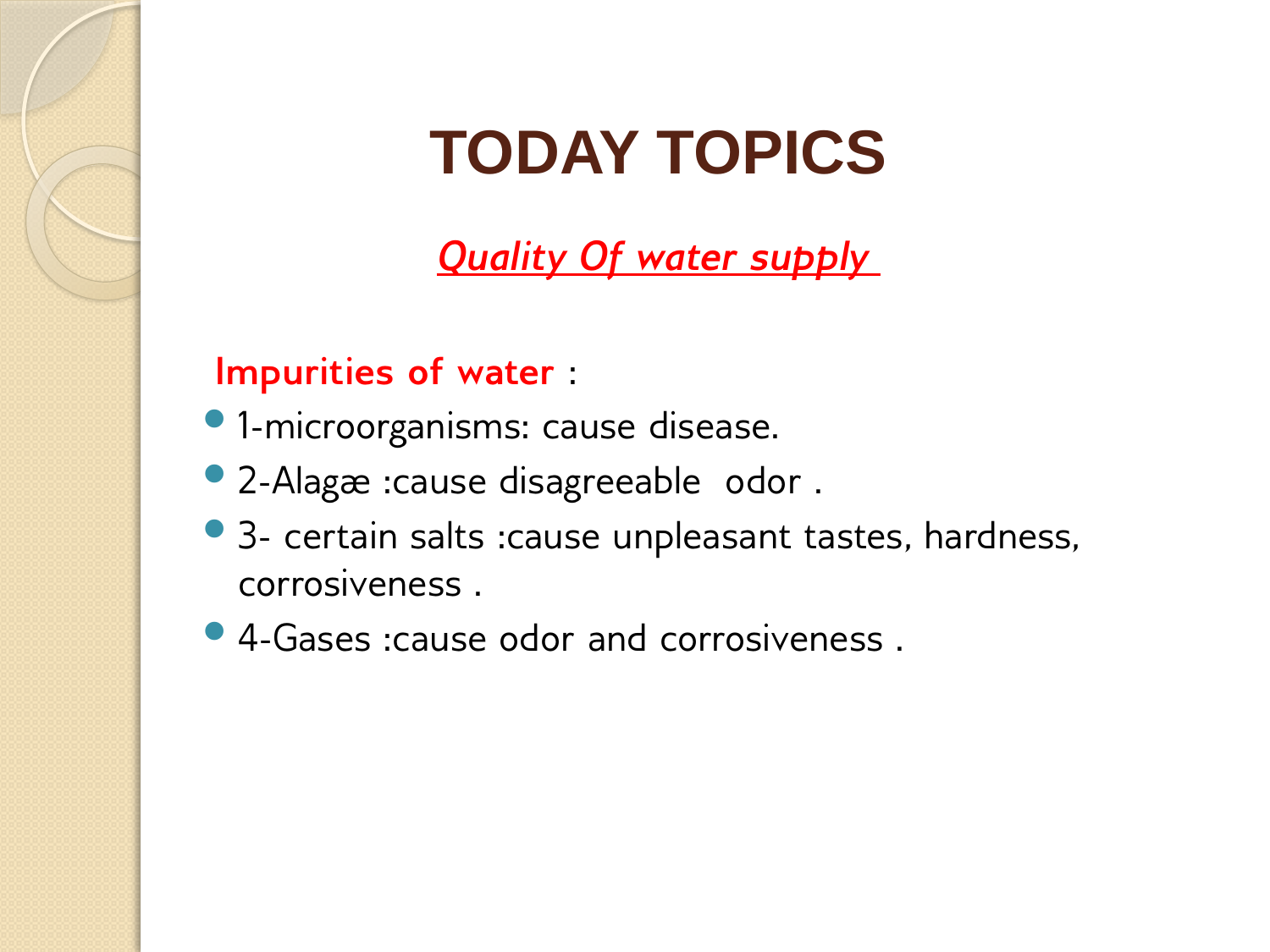

TODAY TOPICS
Quality Of water supply
 Impurities of water :
1-microorganisms: cause disease.
2-Alagae :cause disagreeable  odor .
3- certain salts :cause unpleasant tastes, hardness, corrosiveness .
4-Gases :cause odor and corrosiveness .